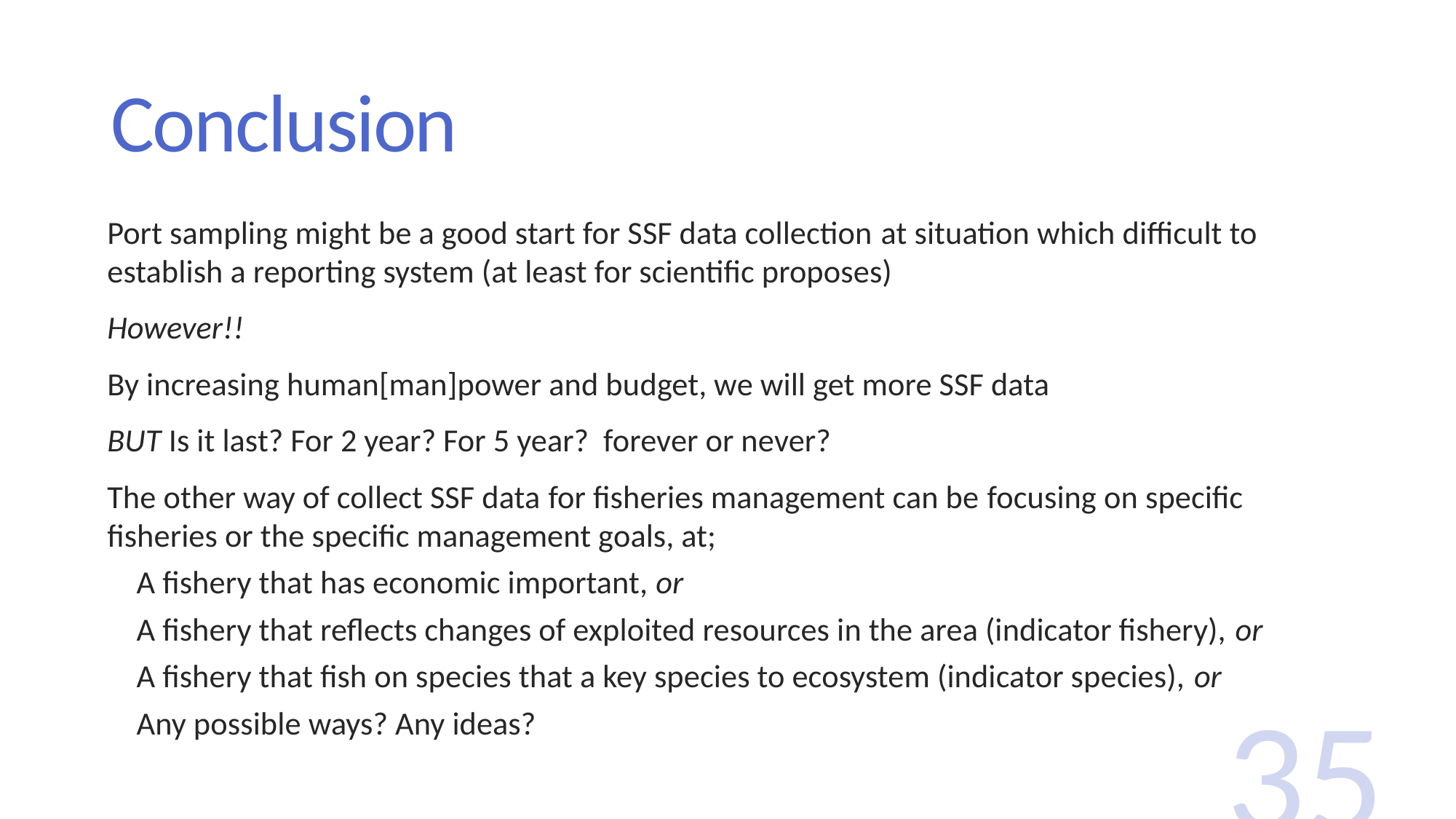

# Conclusion
Port sampling might be a good start for SSF data collection at situation which difficult to establish a reporting system (at least for scientific proposes)
However!!
By increasing human[man]power and budget, we will get more SSF data
BUT Is it last? For 2 year? For 5 year?  forever or never?
The other way of collect SSF data for fisheries management can be focusing on specific fisheries or the specific management goals, at;
A fishery that has economic important, or
A fishery that reflects changes of exploited resources in the area (indicator fishery), or
A fishery that fish on species that a key species to ecosystem (indicator species), or
Any possible ways? Any ideas?

35